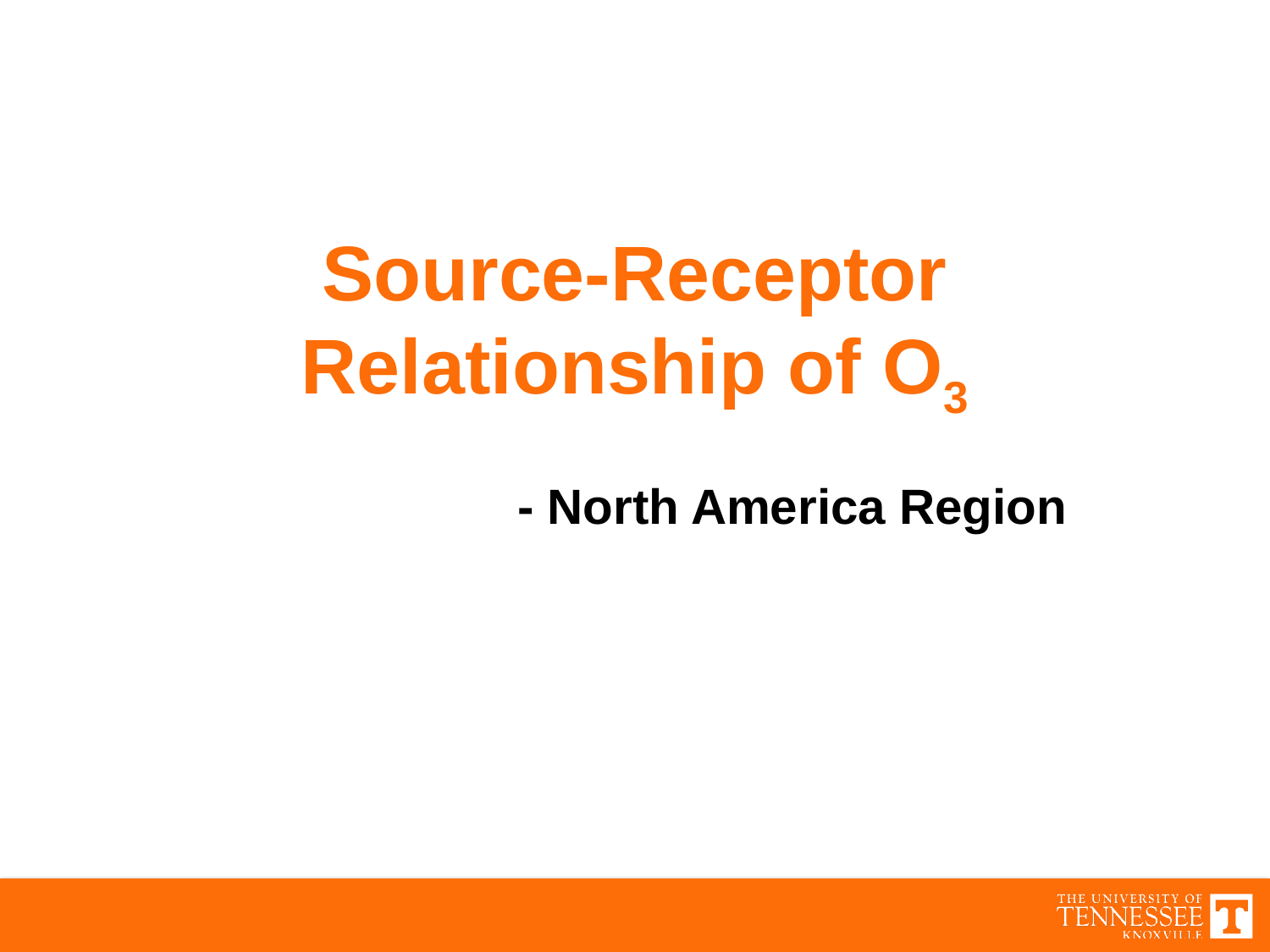

# Source-Receptor Relationship of O3
- North America Region